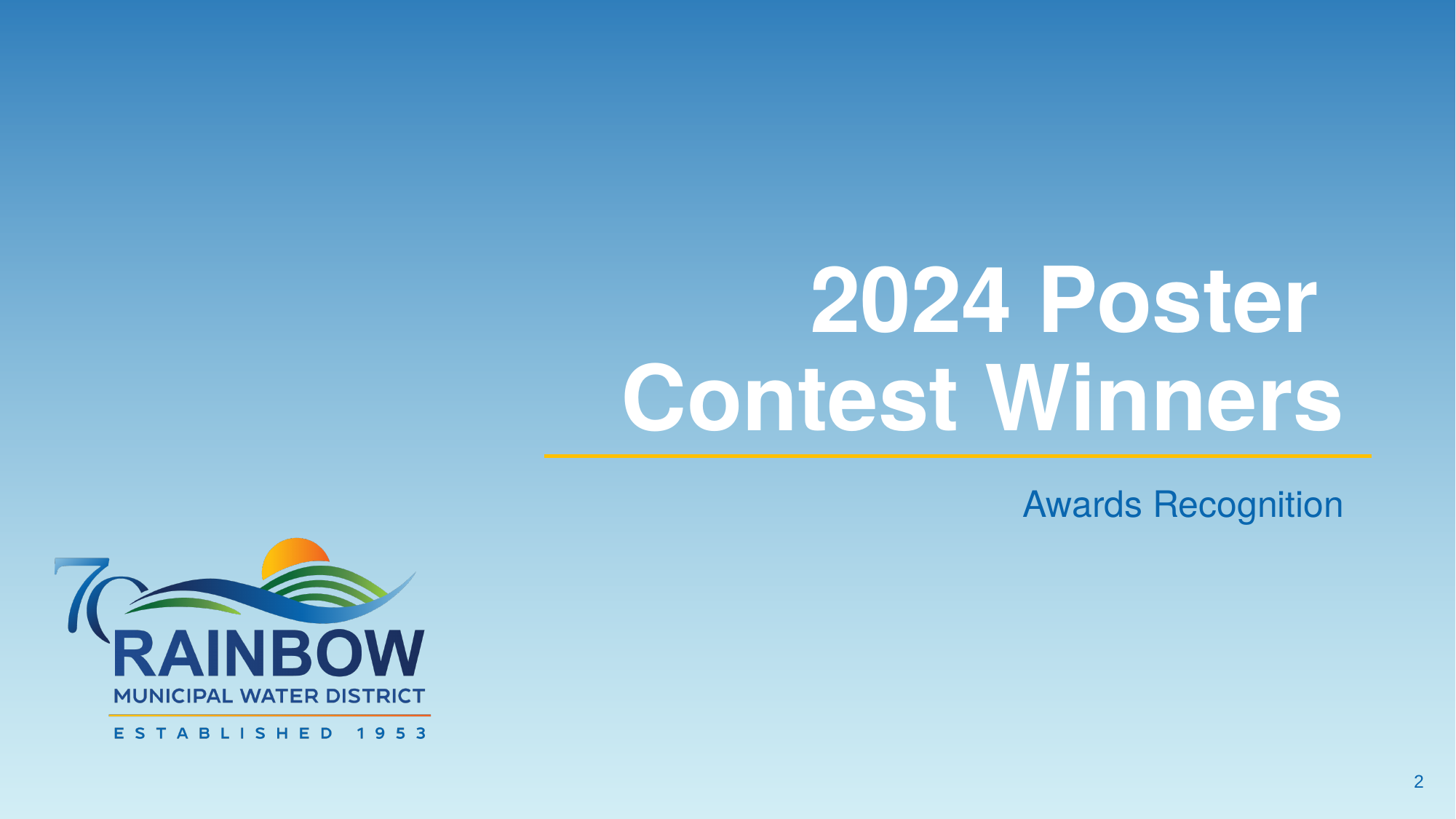

# 2024 Poster Contest Winners
Awards Recognition

2